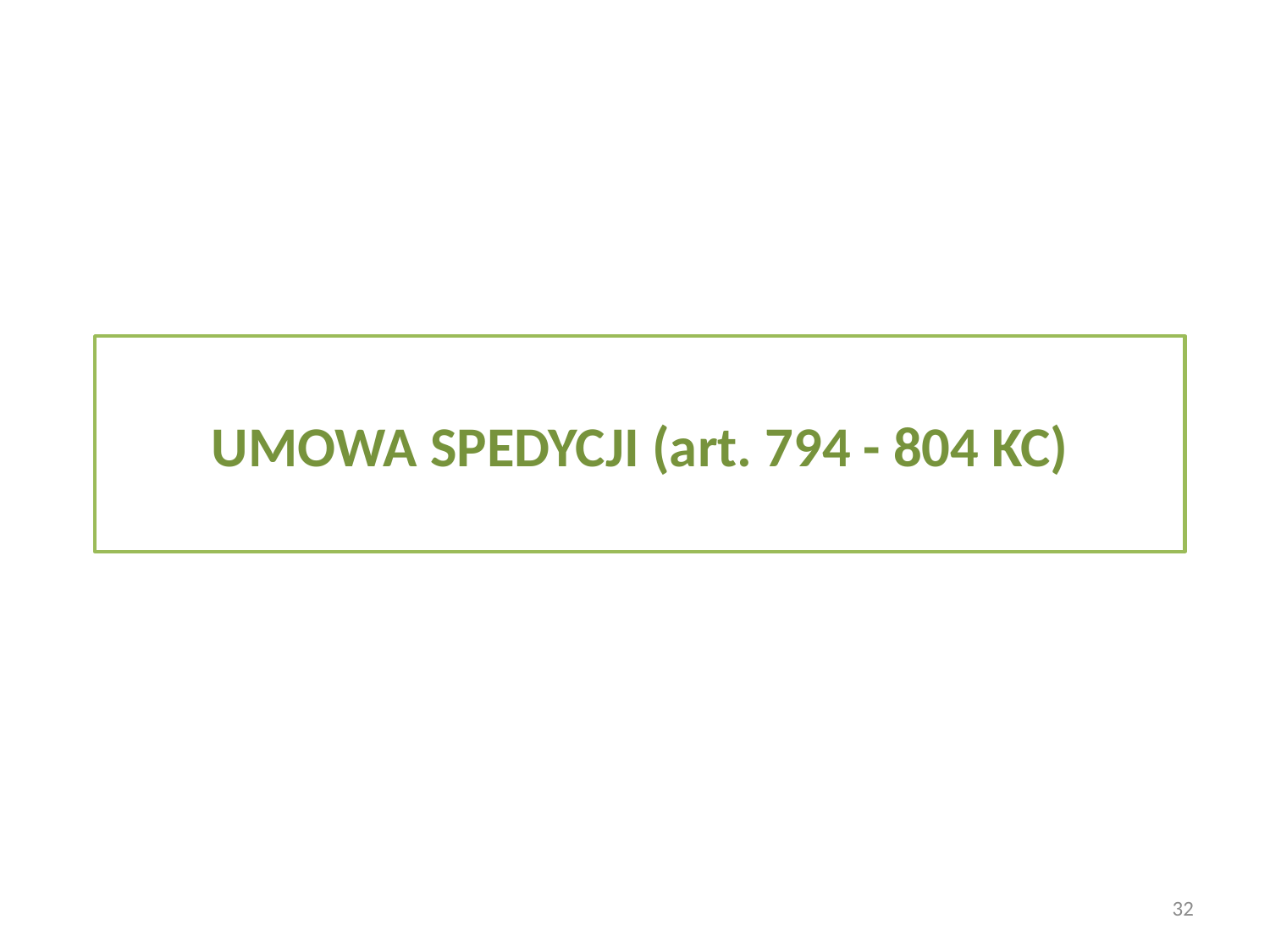

UMOWA SPEDYCJI (art. 794 - 804 KC)

32